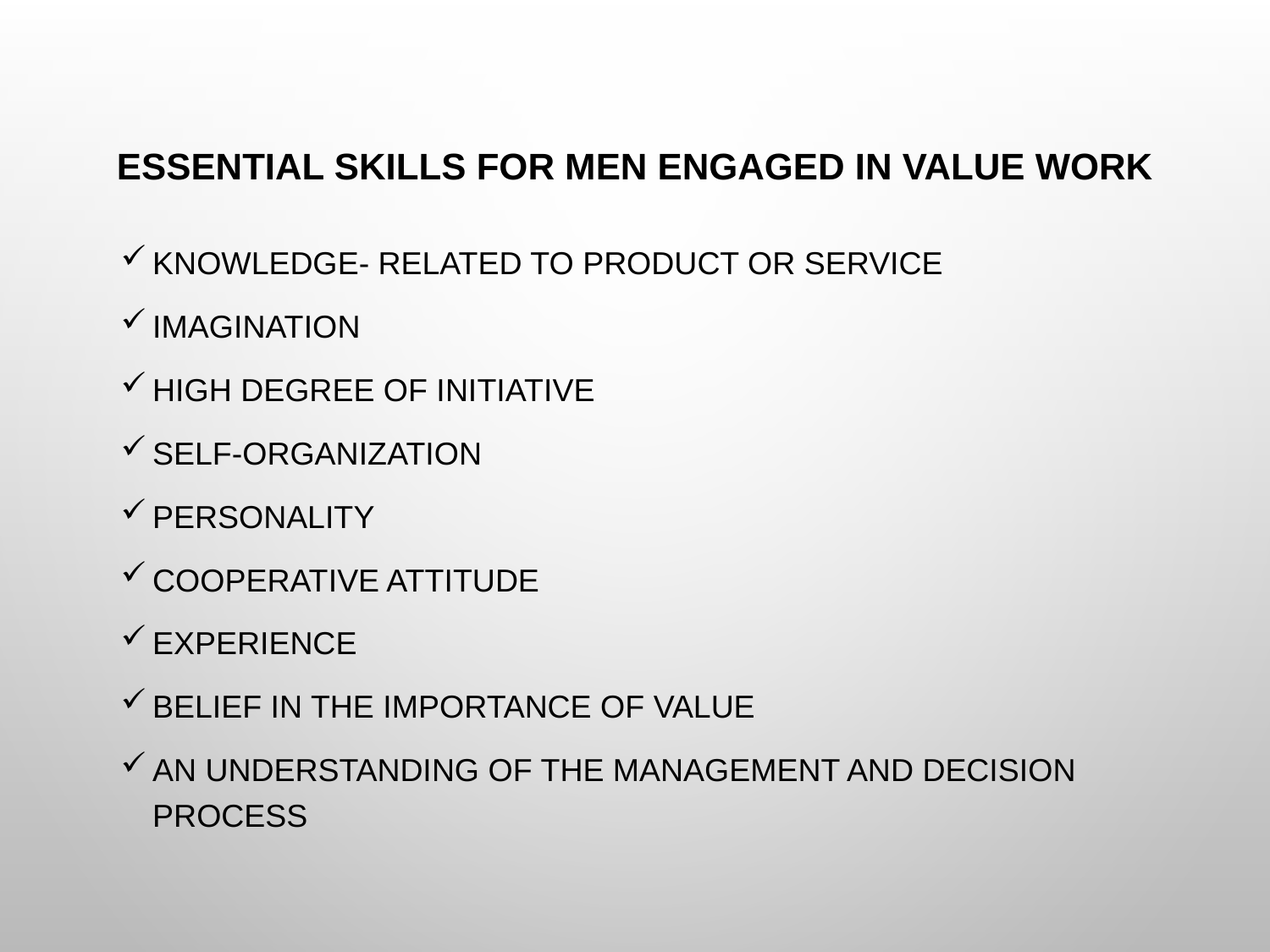

# essential Skills for men engaged in value work
Knowledge- related to product or service
Imagination
High Degree of Initiative
Self-organization
Personality
Cooperative Attitude
Experience
Belief in the Importance of Value
An Understanding of the Management and Decision Process